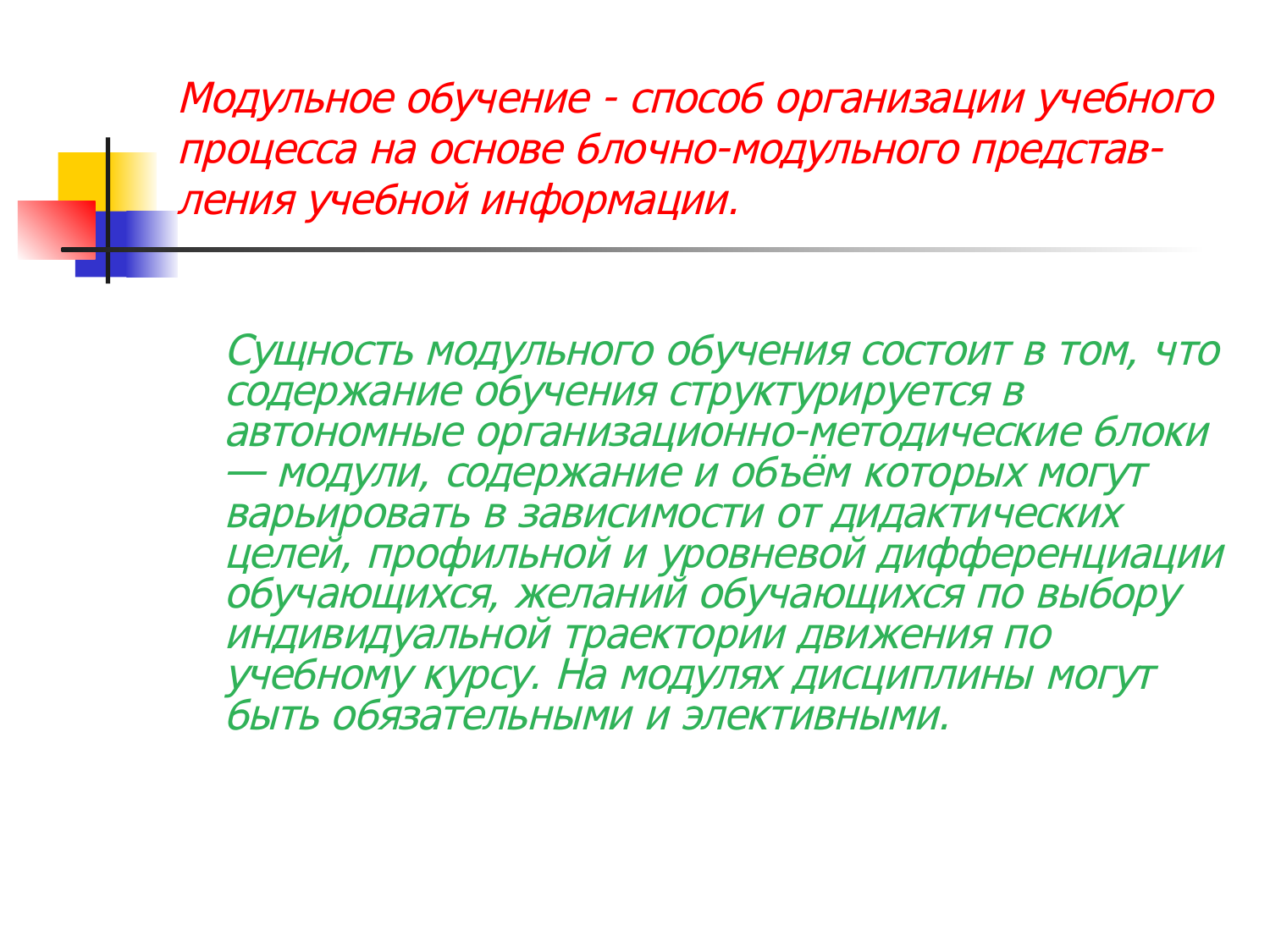

# Модульное обучение - способ организации учебного процесса на основе блочно-модульного представ-ления учебной информации.
	Сущность модульного обучения состоит в том, что содержание обучения структурируется в автономные организационно-методические блоки — модули, содержание и объём которых могут варьировать в зависимости от дидактических целей, профильной и уровневой дифференциации обучающихся, желаний обучающихся по выбору индивидуальной траектории движения по учебному курсу. На модулях дисциплины могут быть обязательными и элективными.